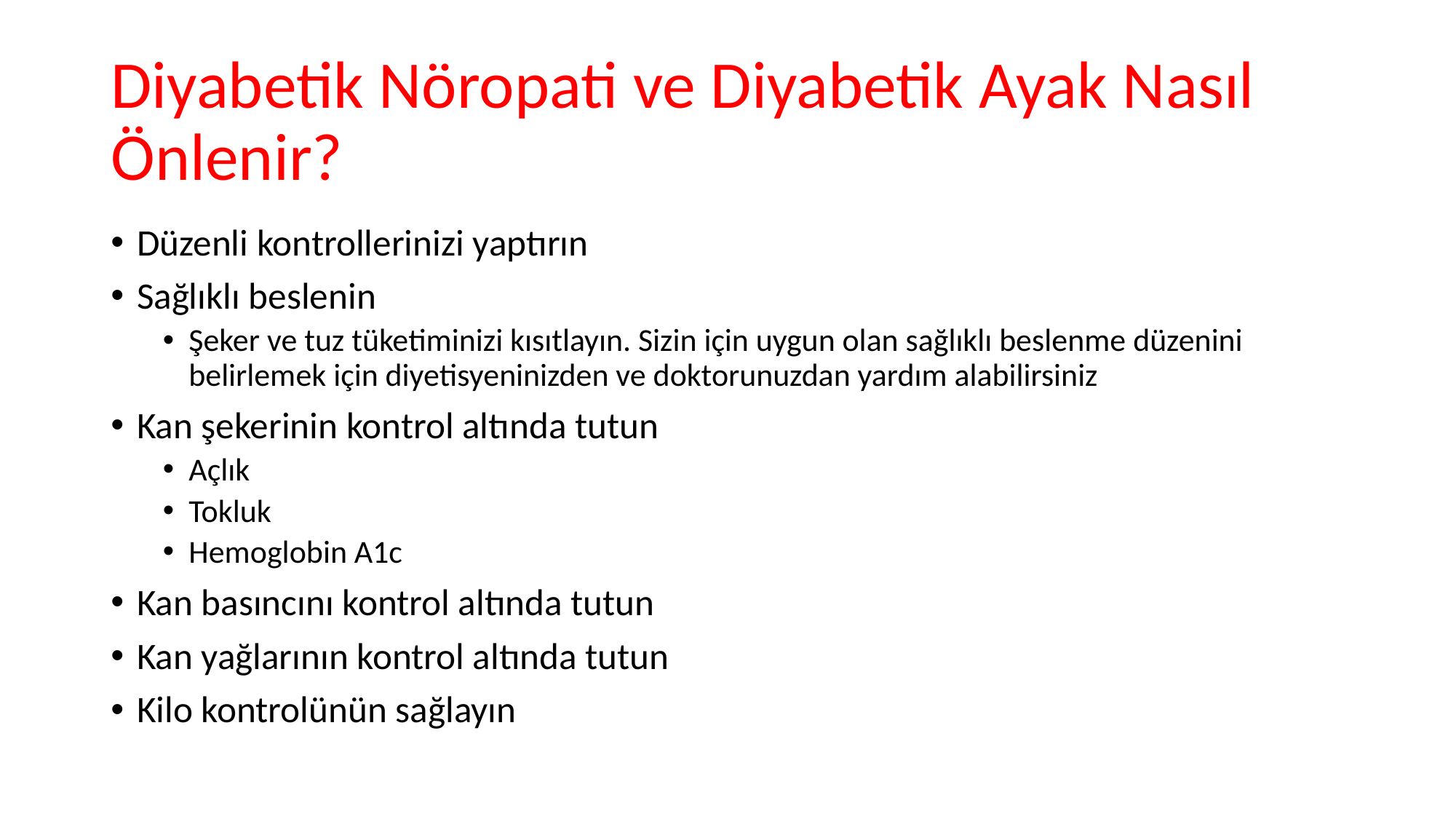

# Diyabetik Nöropati ve Diyabetik Ayak Nasıl Önlenir?
Düzenli kontrollerinizi yaptırın
Sağlıklı beslenin
Şeker ve tuz tüketiminizi kısıtlayın. Sizin için uygun olan sağlıklı beslenme düzenini belirlemek için diyetisyeninizden ve doktorunuzdan yardım alabilirsiniz
Kan şekerinin kontrol altında tutun
Açlık
Tokluk
Hemoglobin A1c
Kan basıncını kontrol altında tutun
Kan yağlarının kontrol altında tutun
Kilo kontrolünün sağlayın